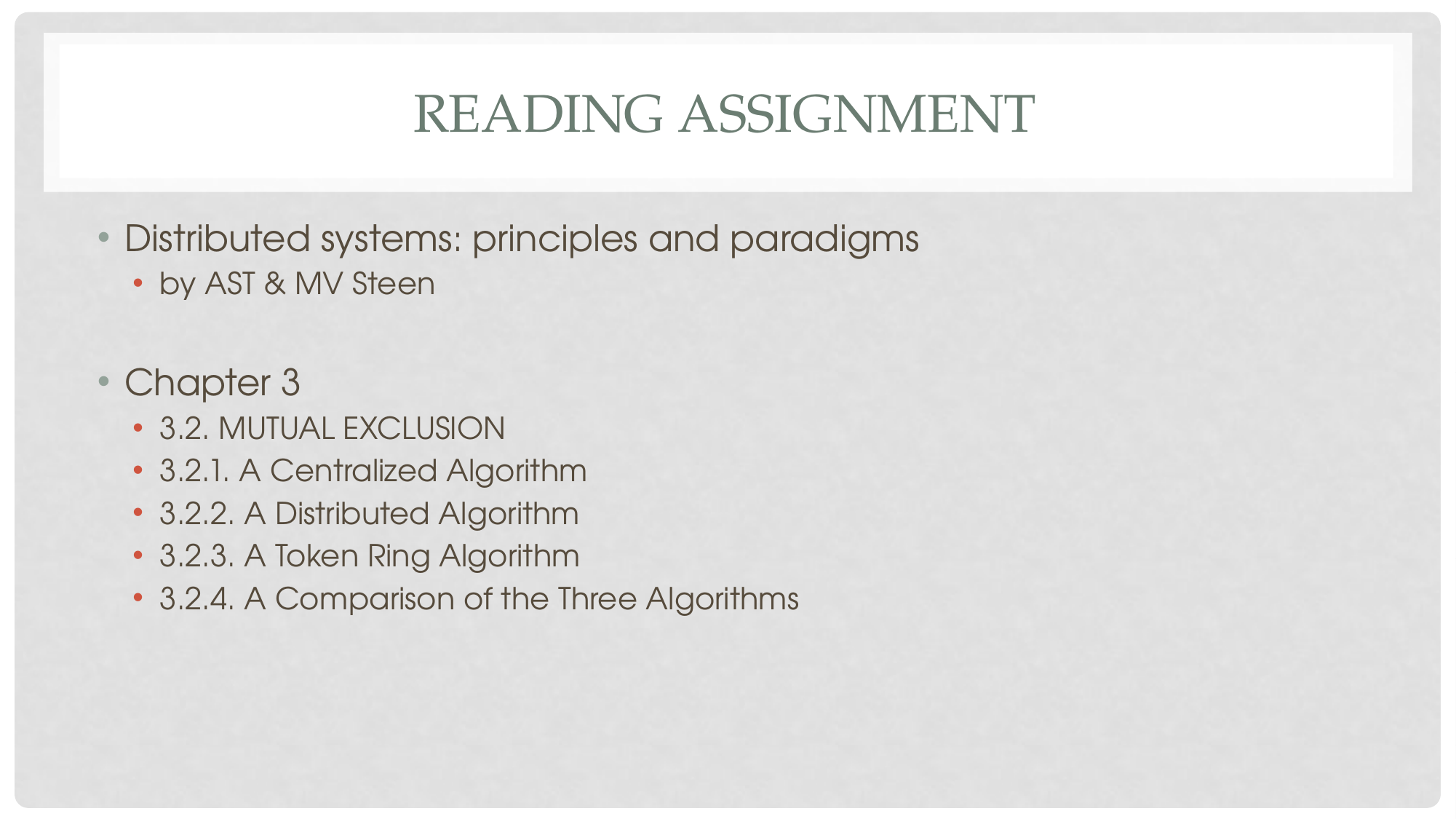

# Reading Assignment
Distributed systems: principles and paradigms
by AST & MV Steen

Chapter 3
3.2. MUTUAL EXCLUSION
3.2.1. A Centralized Algorithm
3.2.2. A Distributed Algorithm
3.2.3. A Token Ring Algorithm
3.2.4. A Comparison of the Three Algorithms